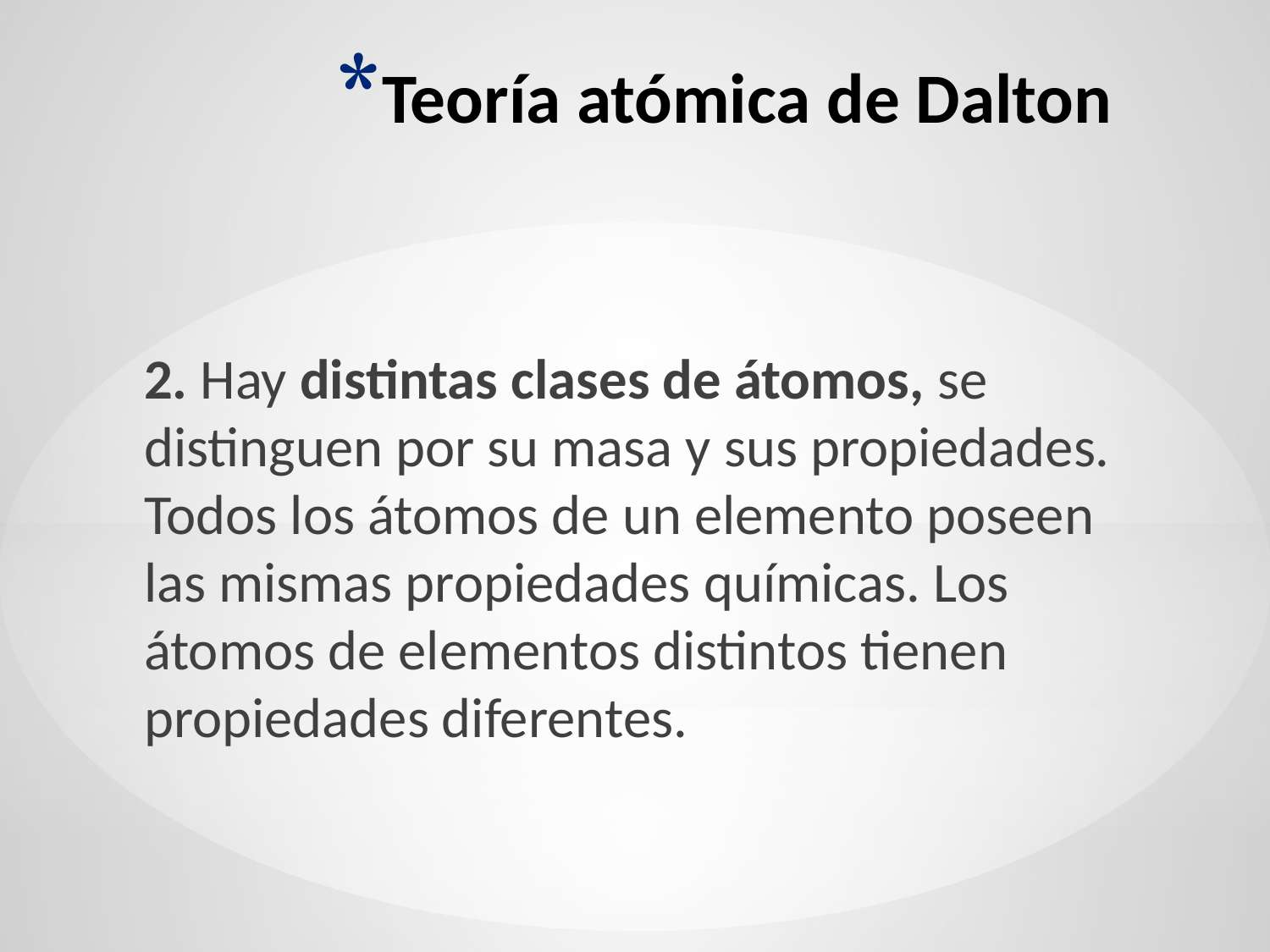

# Teoría atómica de Dalton
2. Hay distintas clases de átomos, se distinguen por su masa y sus propiedades. Todos los átomos de un elemento poseen las mismas propiedades químicas. Los átomos de elementos distintos tienen propiedades diferentes.